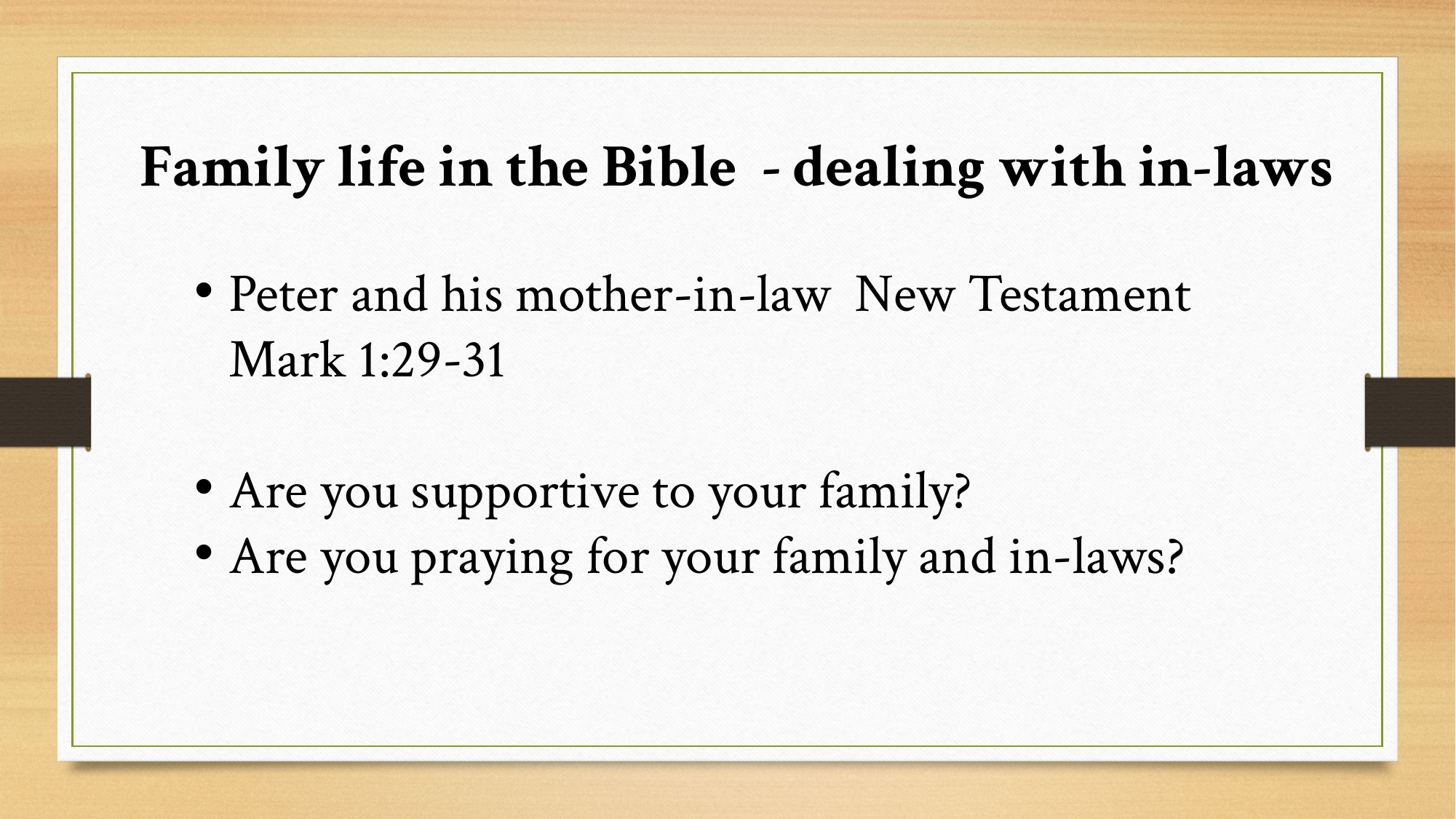

Family life in the Bible  - dealing with in-laws
Peter and his mother-in-law  New Testament   Mark 1:29-31

Are you supportive to your family?
Are you praying for your family and in-laws?